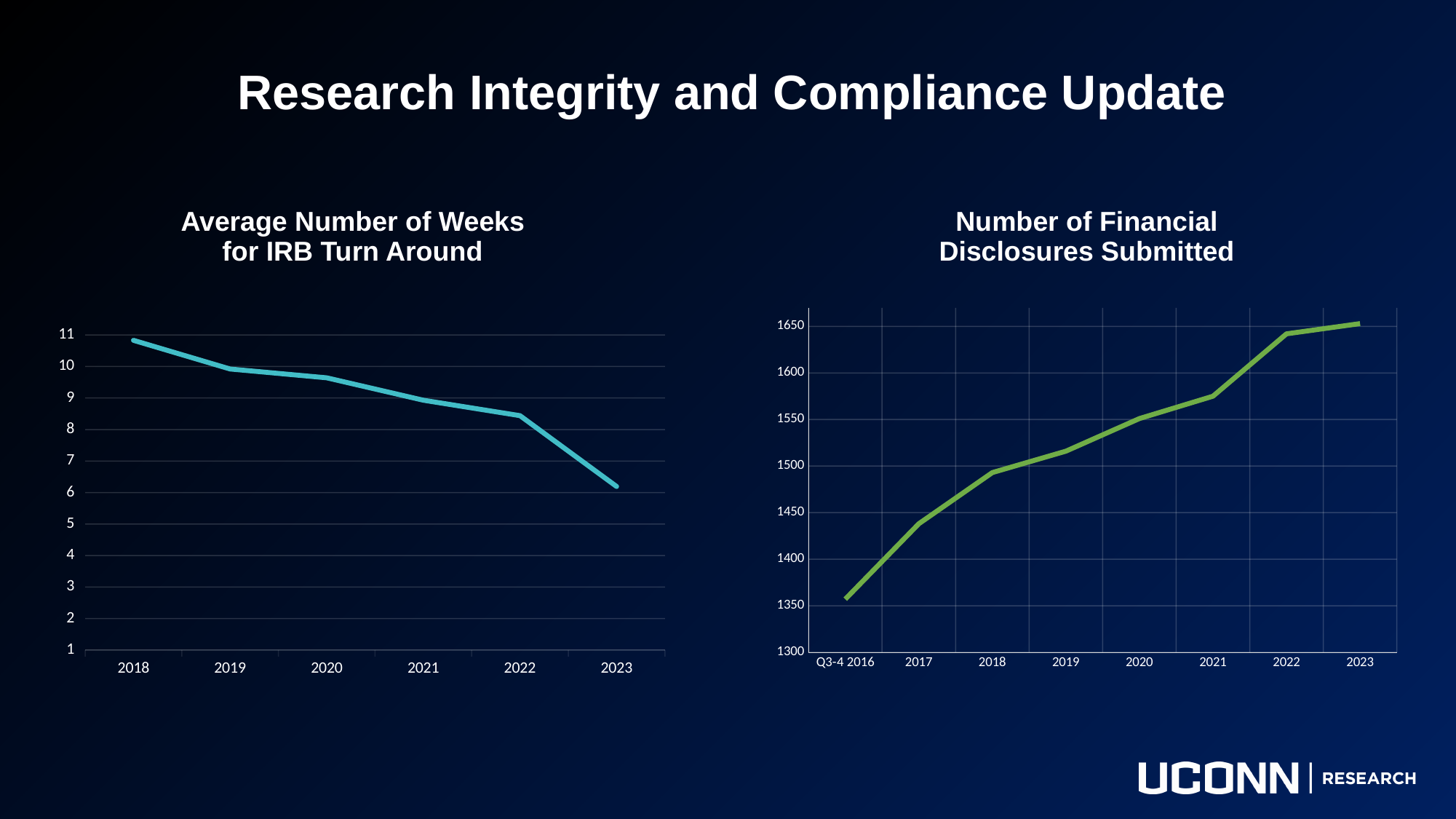

Research Integrity and Compliance Update
Average Number of Weeks for IRB Turn Around
Number of Financial Disclosures Submitted

### Chart

| Category | Average Number of Weeks |
|---|---|
| 2018 | 10.83 |
| 2019 | 9.92 |
| 2020 | 9.64 |
| 2021 | 8.93 |
| 2022 | 8.44 |
| 2023 | 6.19 |

### Chart

| Category | Number Submitted Financial Disclosures |
|---|---|
| Q3-4 2016 | 1357.0 |
| 2017 | 1438.0 |
| 2018 | 1493.0 |
| 2019 | 1516.0 |
| 2020 | 1551.0 |
| 2021 | 1575.0 |
| 2022 | 1642.0 |
| 2023 | 1653.0 |